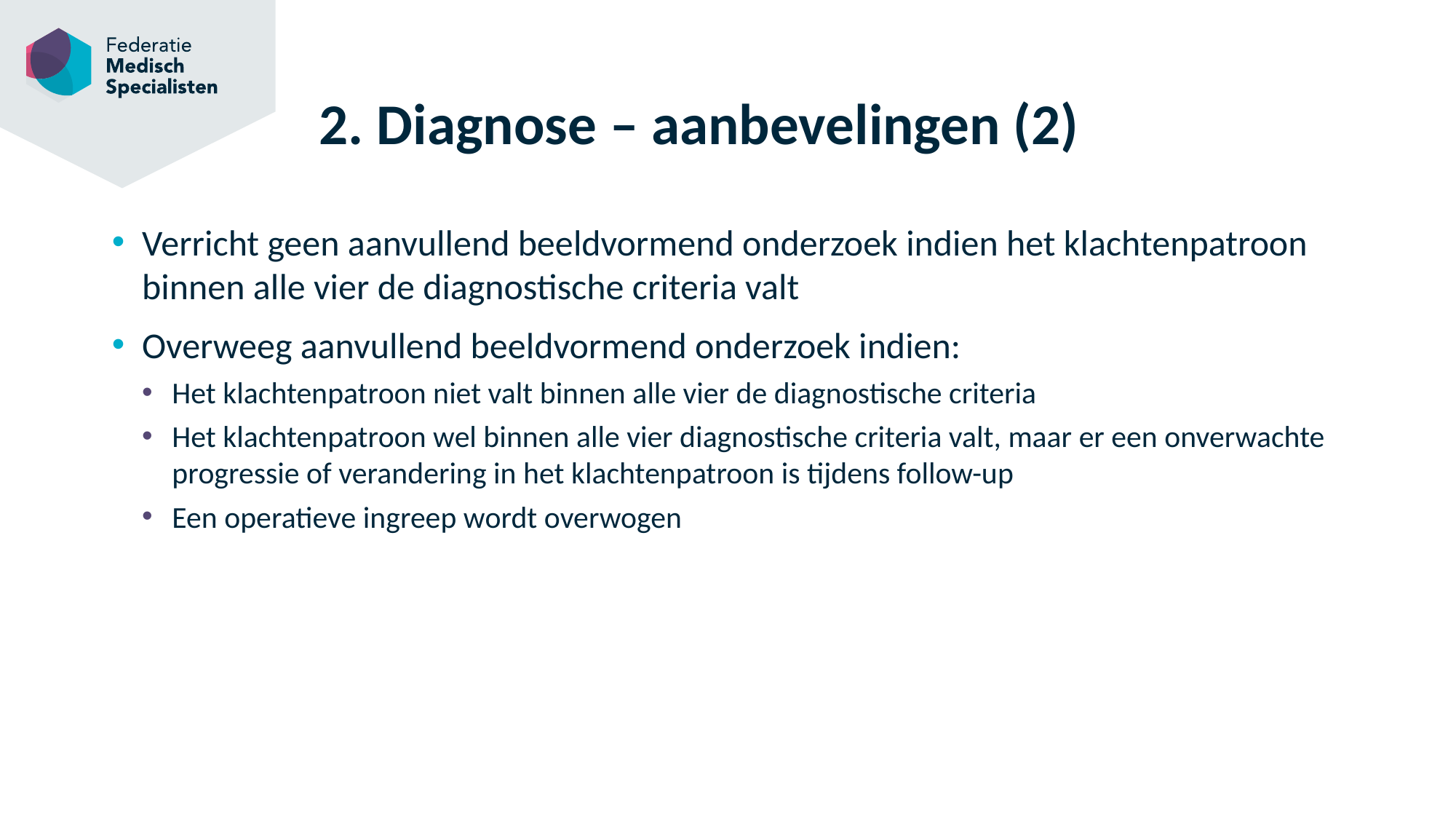

# 2. Diagnose – aanbevelingen (2)
Verricht geen aanvullend beeldvormend onderzoek indien het klachtenpatroon binnen alle vier de diagnostische criteria valt
Overweeg aanvullend beeldvormend onderzoek indien:
Het klachtenpatroon niet valt binnen alle vier de diagnostische criteria
Het klachtenpatroon wel binnen alle vier diagnostische criteria valt, maar er een onverwachte progressie of verandering in het klachtenpatroon is tijdens follow-up
Een operatieve ingreep wordt overwogen